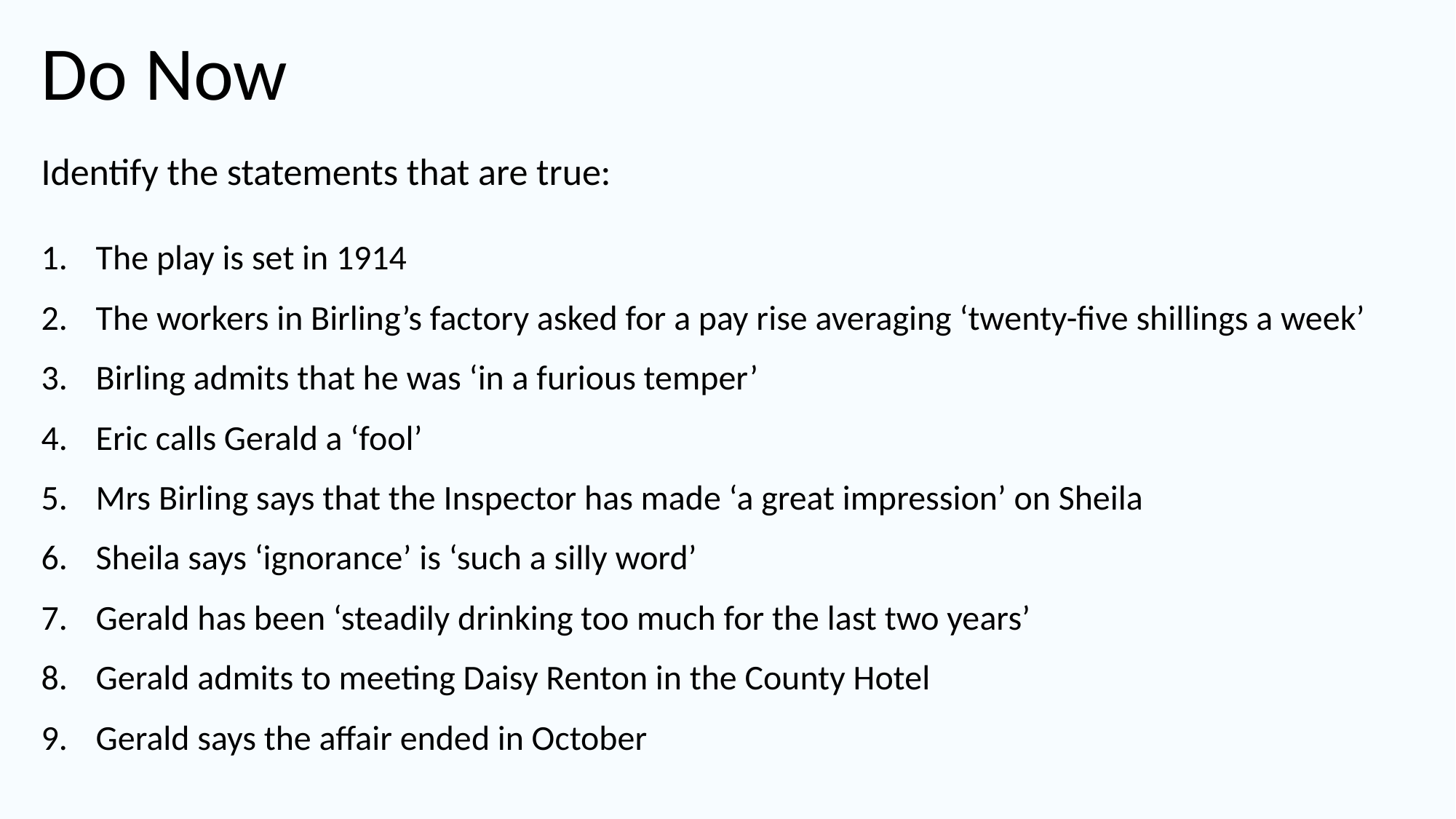

Do Now

Identify the statements that are true:

The play is set in 1914

The workers in Birling’s factory asked for a pay rise averaging ‘twenty-five shillings a week’

Birling admits that he was ‘in a furious temper’

Eric calls Gerald a ‘fool’

Mrs Birling says that the Inspector has made ‘a great impression’ on Sheila

Sheila says ‘ignorance’ is ‘such a silly word’

Gerald has been ‘steadily drinking too much for the last two years’

Gerald admits to meeting Daisy Renton in the County Hotel

Gerald says the affair ended in October